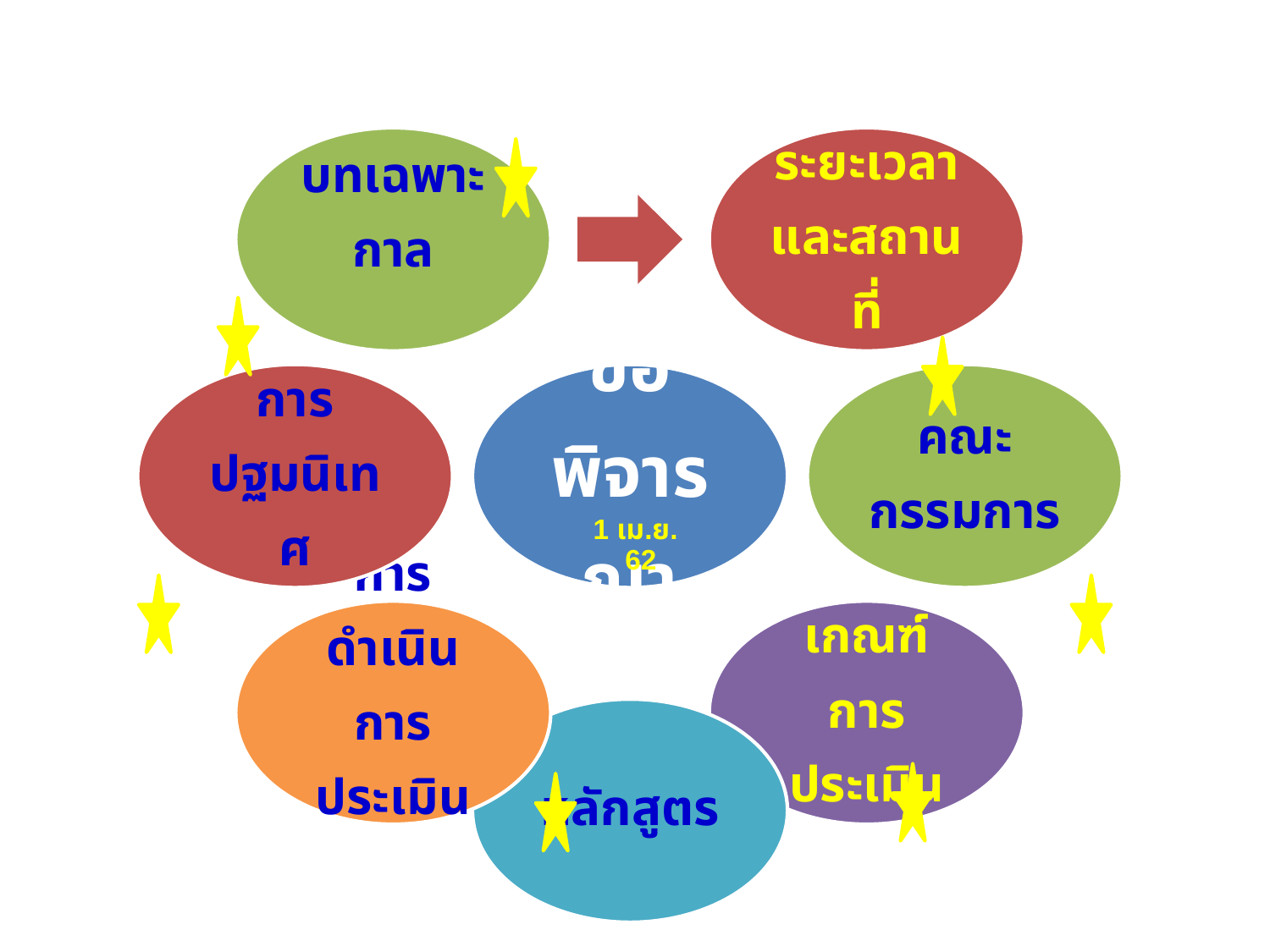

หลักสูตร
คณะกรรมการ
การปฐมนิเทศ

 1 เม.ย. 62